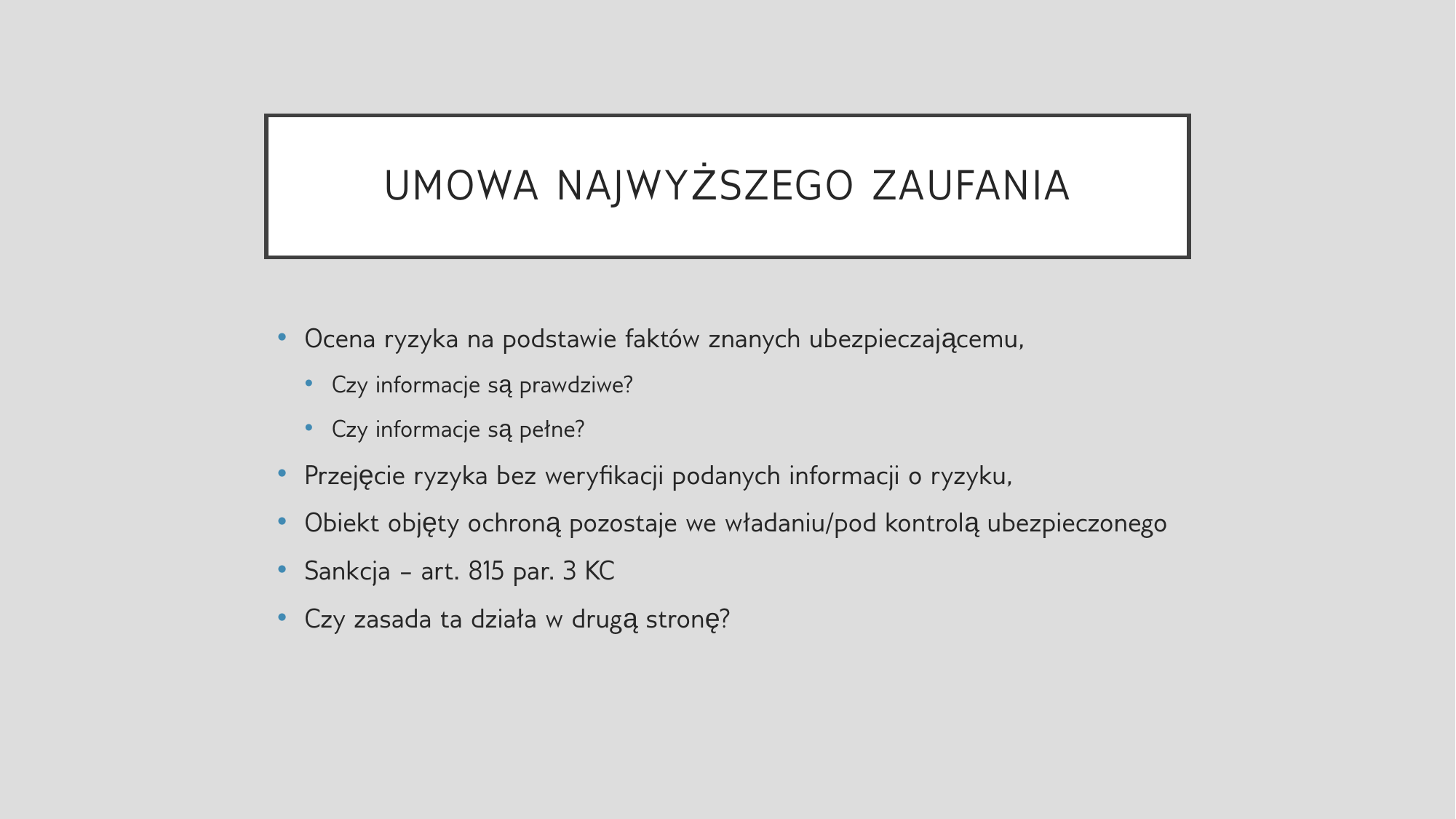

# Umowa najwyższego zaufania
Ocena ryzyka na podstawie faktów znanych ubezpieczającemu,
Czy informacje są prawdziwe?
Czy informacje są pełne?
Przejęcie ryzyka bez weryfikacji podanych informacji o ryzyku,
Obiekt objęty ochroną pozostaje we władaniu/pod kontrolą ubezpieczonego
Sankcja – art. 815 par. 3 KC
Czy zasada ta działa w drugą stronę?